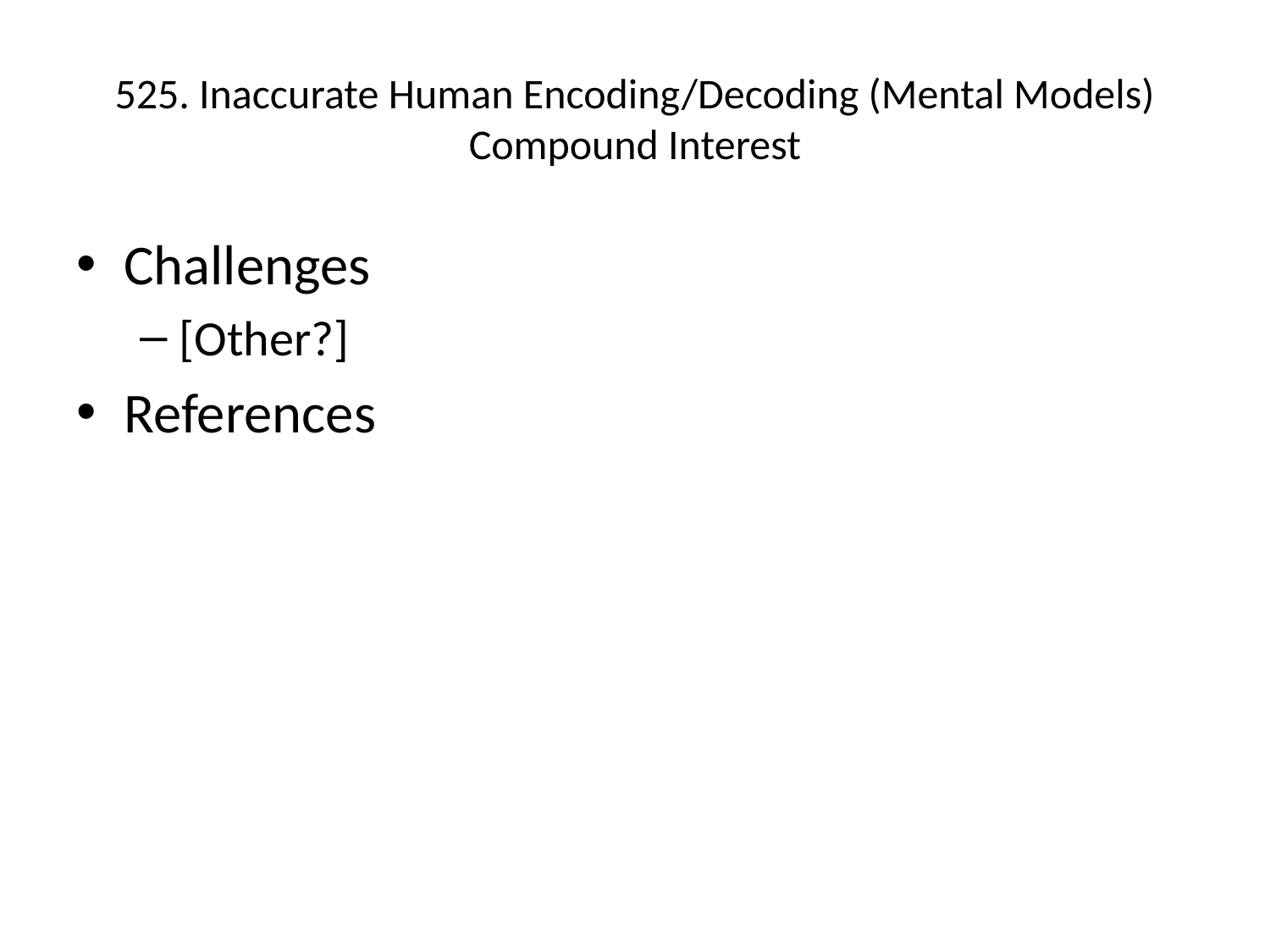

# 525. Inaccurate Human Encoding/Decoding (Mental Models) Compound Interest
Challenges
[Other?]
References